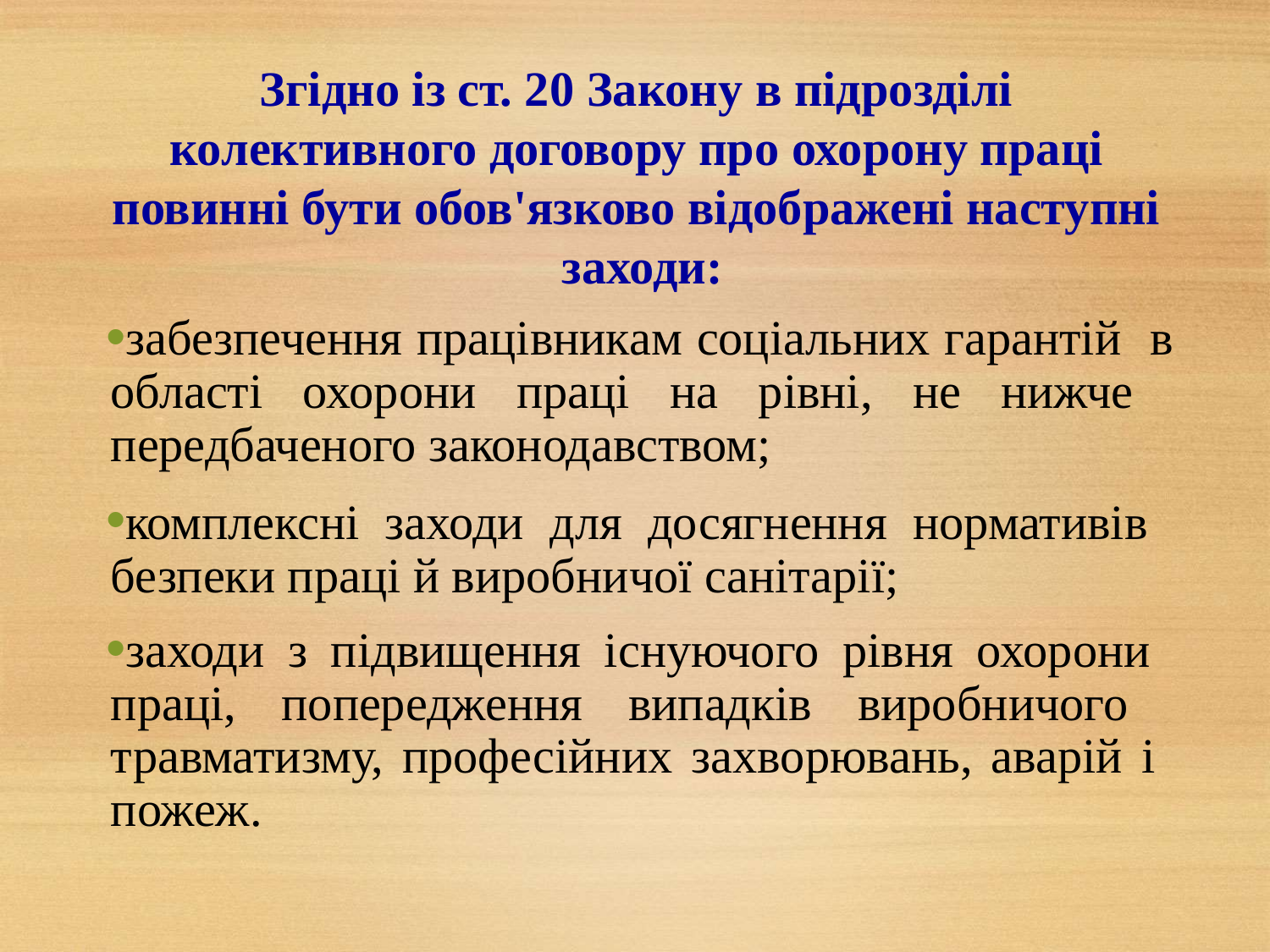

Згідно із ст. 20 Закону в підрозділі  колективного договору про охорону праці  повинні бути обов'язково відображені наступні  заходи:
забезпечення працівникам соціальних гарантій  в області охорони праці на рівні, не нижче  передбаченого законодавством;
комплексні заходи для досягнення нормативів  безпеки праці й виробничої санітарії;
заходи з підвищення існуючого рівня охорони  праці, попередження випадків виробничого  травматизму, професійних захворювань, аварій і  пожеж.